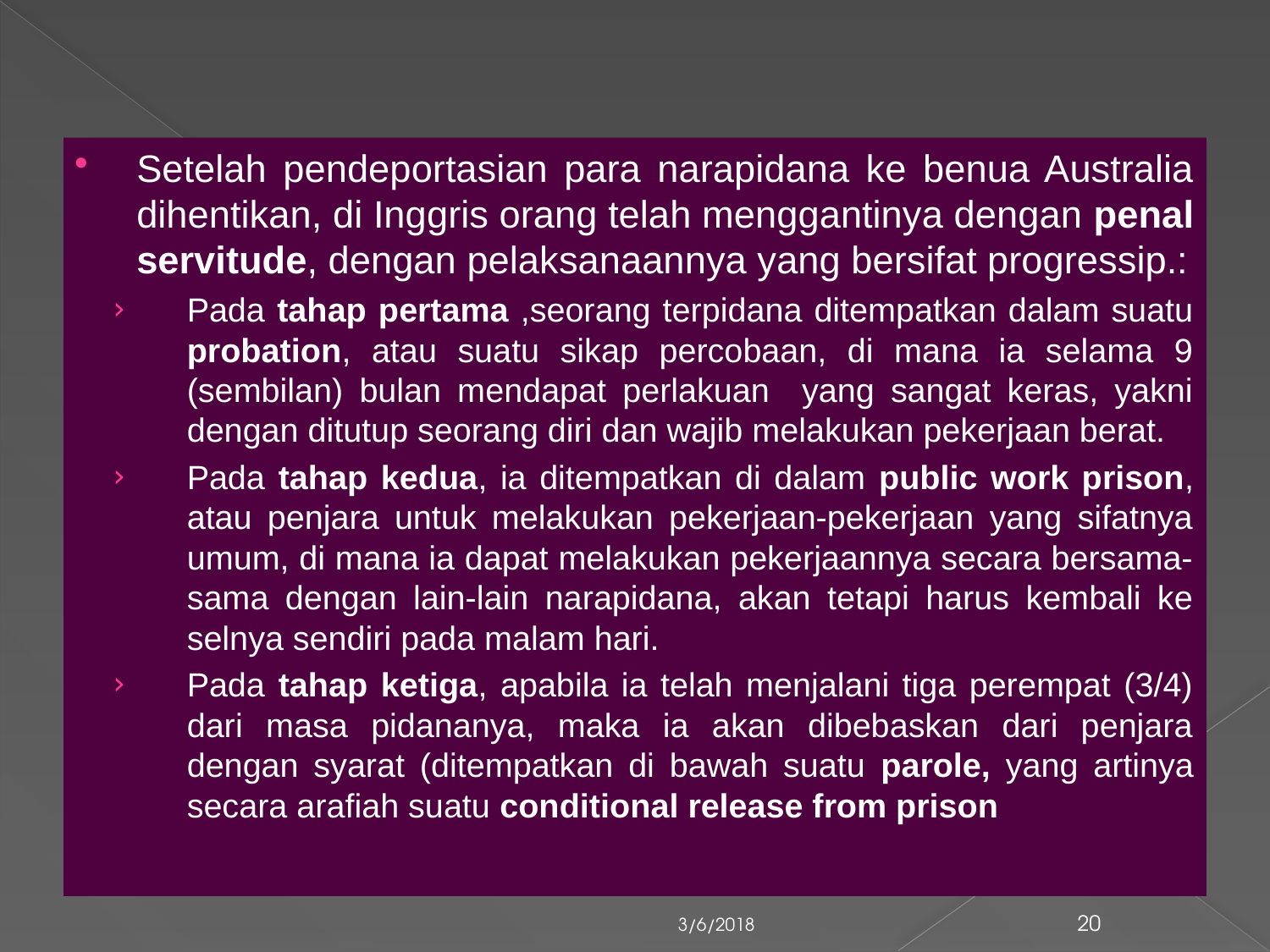

Setelah pendeportasian para narapidana ke benua Australia dihentikan, di Inggris orang telah menggantinya dengan penal servitude, dengan pelaksanaannya yang bersifat progressip.:
Pada tahap pertama ,seorang terpidana ditempatkan dalam suatu probation, atau suatu sikap percobaan, di mana ia selama 9 (sembilan) bulan mendapat perlakuan  yang sangat keras, yakni dengan ditutup seorang diri dan wajib melakukan pekerjaan berat.
Pada tahap kedua, ia ditempatkan di dalam public work prison, atau penjara untuk melakukan pekerjaan-pekerjaan yang sifatnya umum, di mana ia dapat melakukan pekerjaannya secara bersama-sama dengan lain-lain narapidana, akan tetapi harus kembali ke selnya sendiri pada malam hari.
Pada tahap ketiga, apabila ia telah menjalani tiga perempat (3/4) dari masa pidananya, maka ia akan dibebaskan dari penjara dengan syarat (ditempatkan di bawah suatu parole, yang artinya secara arafiah suatu conditional release from prison

3/6/2018
20